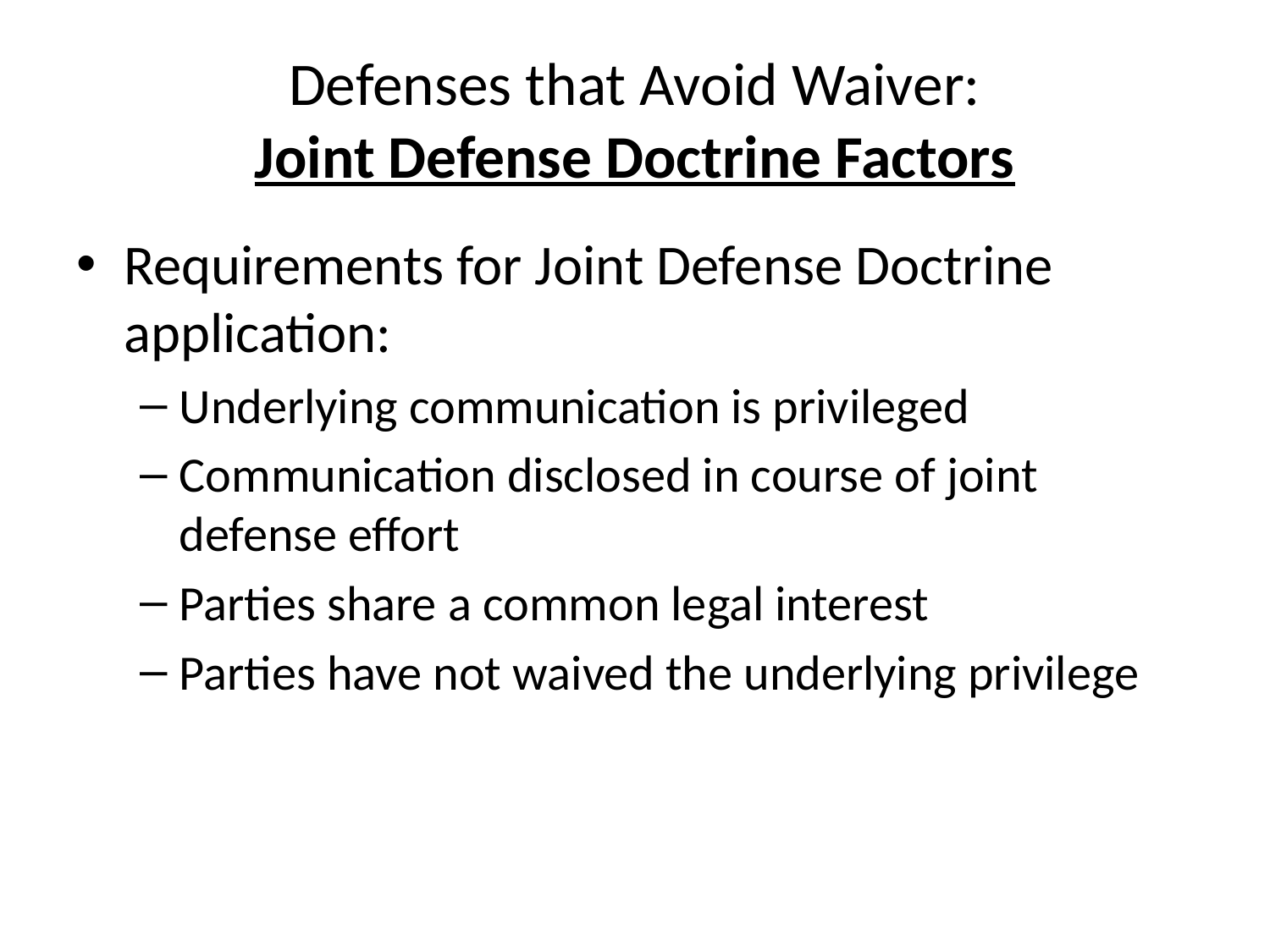

# Defenses that Avoid Waiver: Joint Defense Doctrine Factors
Requirements for Joint Defense Doctrine application:
Underlying communication is privileged
Communication disclosed in course of joint defense effort
Parties share a common legal interest
Parties have not waived the underlying privilege